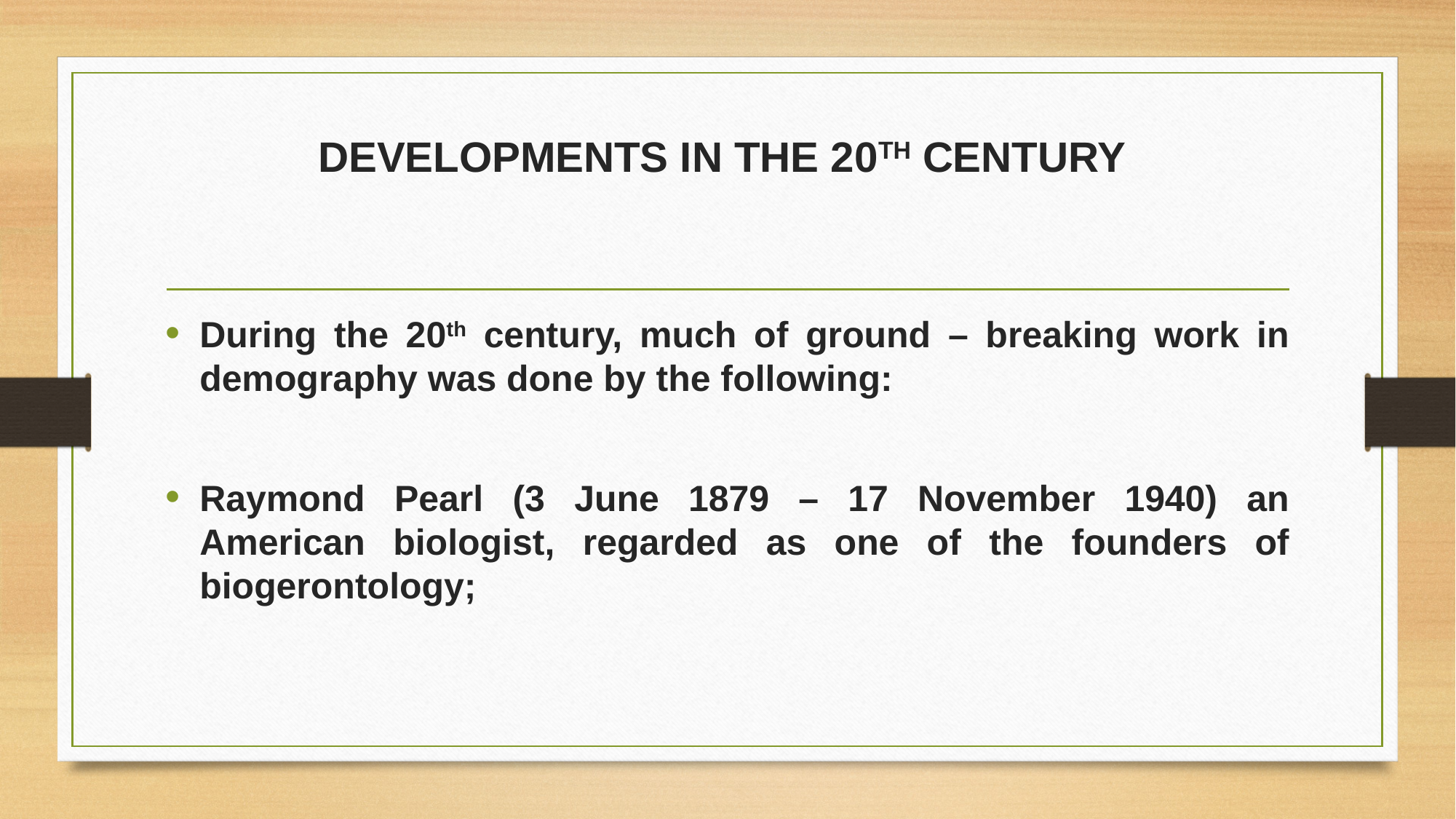

# DEVELOPMENTS IN THE 20TH CENTURY
During the 20th century, much of ground – breaking work in demography was done by the following:

Raymond Pearl (3 June 1879 – 17 November 1940) an American biologist, regarded as one of the founders of biogerontology;